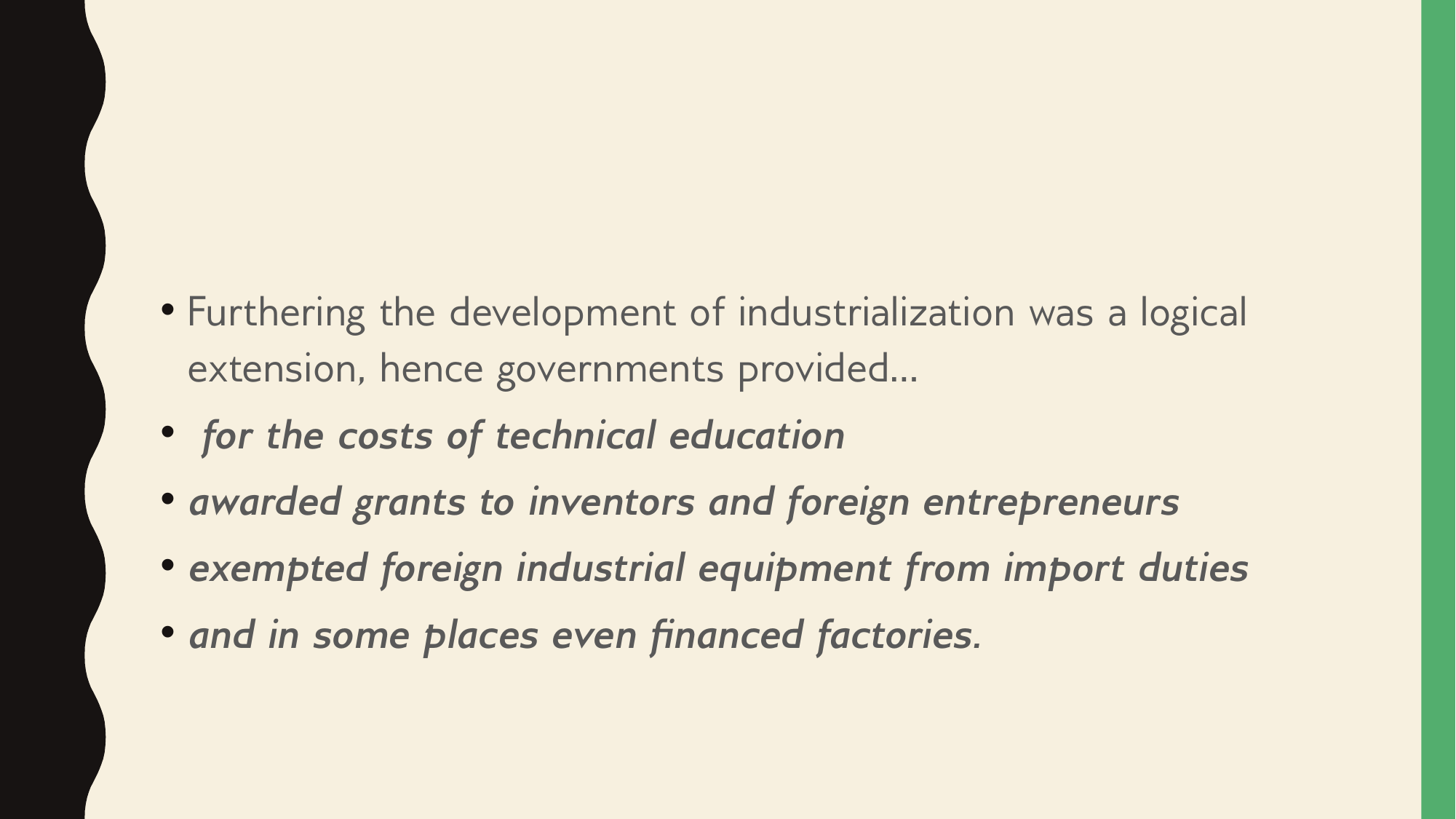

#
Furthering the development of industrialization was a logical extension, hence governments provided…
 for the costs of technical education
awarded grants to inventors and foreign entrepreneurs
exempted foreign industrial equipment from import duties
and in some places even financed factories.